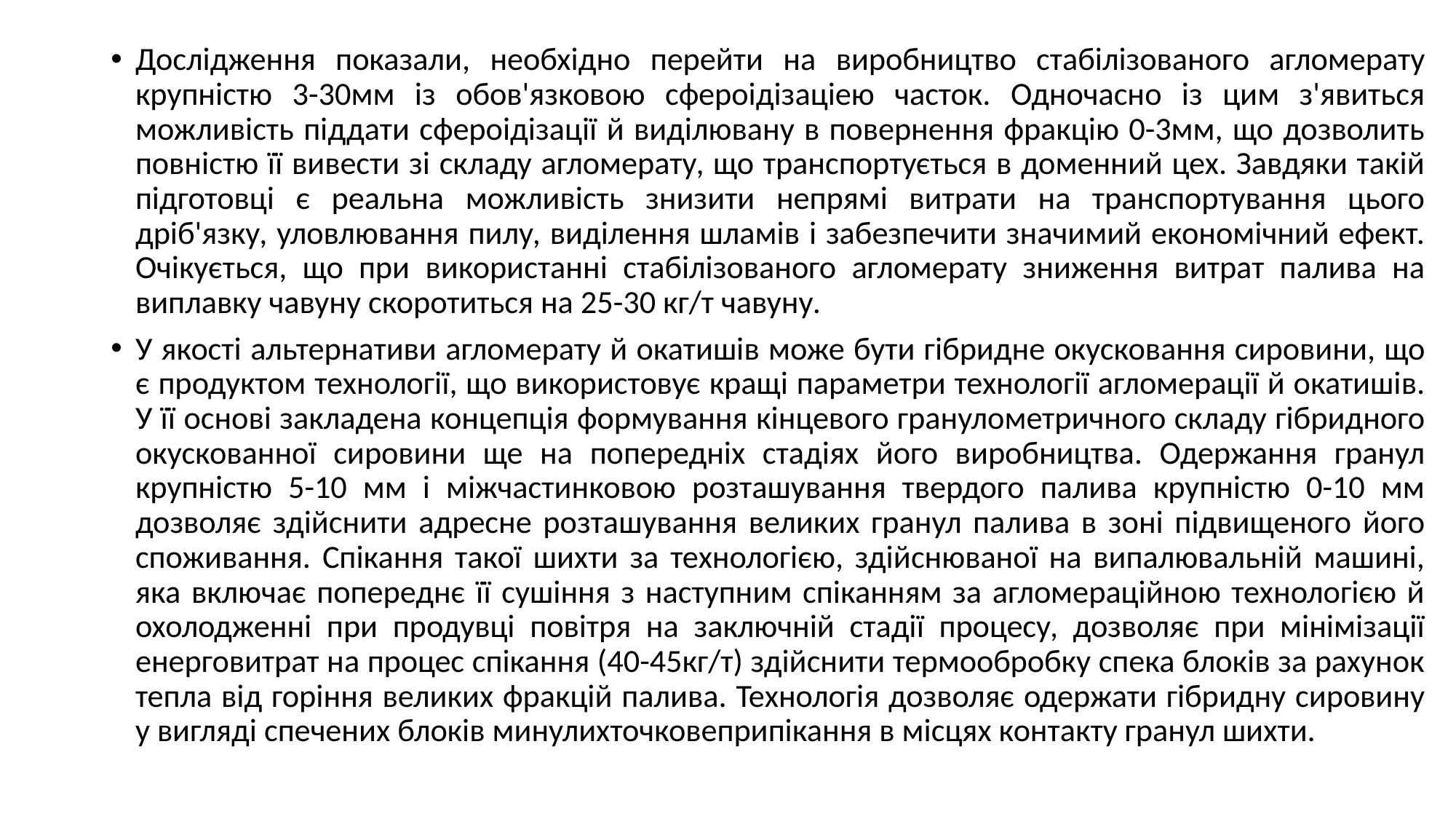

Дослідження показали, необхідно перейти на виробництво стабілізованого агломерату крупністю 3-30мм із обов'язковою сфероідізаціею часток. Одночасно із цим з'явиться можливість піддати сфероідізації й виділювану в повернення фракцію 0-3мм, що дозволить повністю її вивести зі складу агломерату, що транспортується в доменний цех. Завдяки такій підготовці є реальна можливість знизити непрямі витрати на транспортування цього дріб'язку, уловлювання пилу, виділення шламів і забезпечити значимий економічний ефект. Очікується, що при використанні стабілізованого агломерату зниження витрат палива на виплавку чавуну скоротиться на 25-30 кг/т чавуну.
У якості альтернативи агломерату й окатишів може бути гібридне окусковання сировини, що є продуктом технології, що використовує кращі параметри технології агломерації й окатишів. У її основі закладена концепція формування кінцевого гранулометричного складу гібридного окускованної сировини ще на попередніх стадіях його виробництва. Одержання гранул крупністю 5-10 мм і міжчастинковою розташування твердого палива крупністю 0-10 мм дозволяє здійснити адресне розташування великих гранул палива в зоні підвищеного його споживання. Спікання такої шихти за технологією, здійснюваної на випалювальній машині, яка включає попереднє її сушіння з наступним спіканням за агломераційною технологією й охолодженні при продувці повітря на заключній стадії процесу, дозволяє при мінімізації енерговитрат на процес спікання (40-45кг/т) здійснити термообробку спека блоків за рахунок тепла від горіння великих фракцій палива. Технологія дозволяє одержати гібридну сировину у вигляді спечених блоків минулихточковеприпікання в місцях контакту гранул шихти.